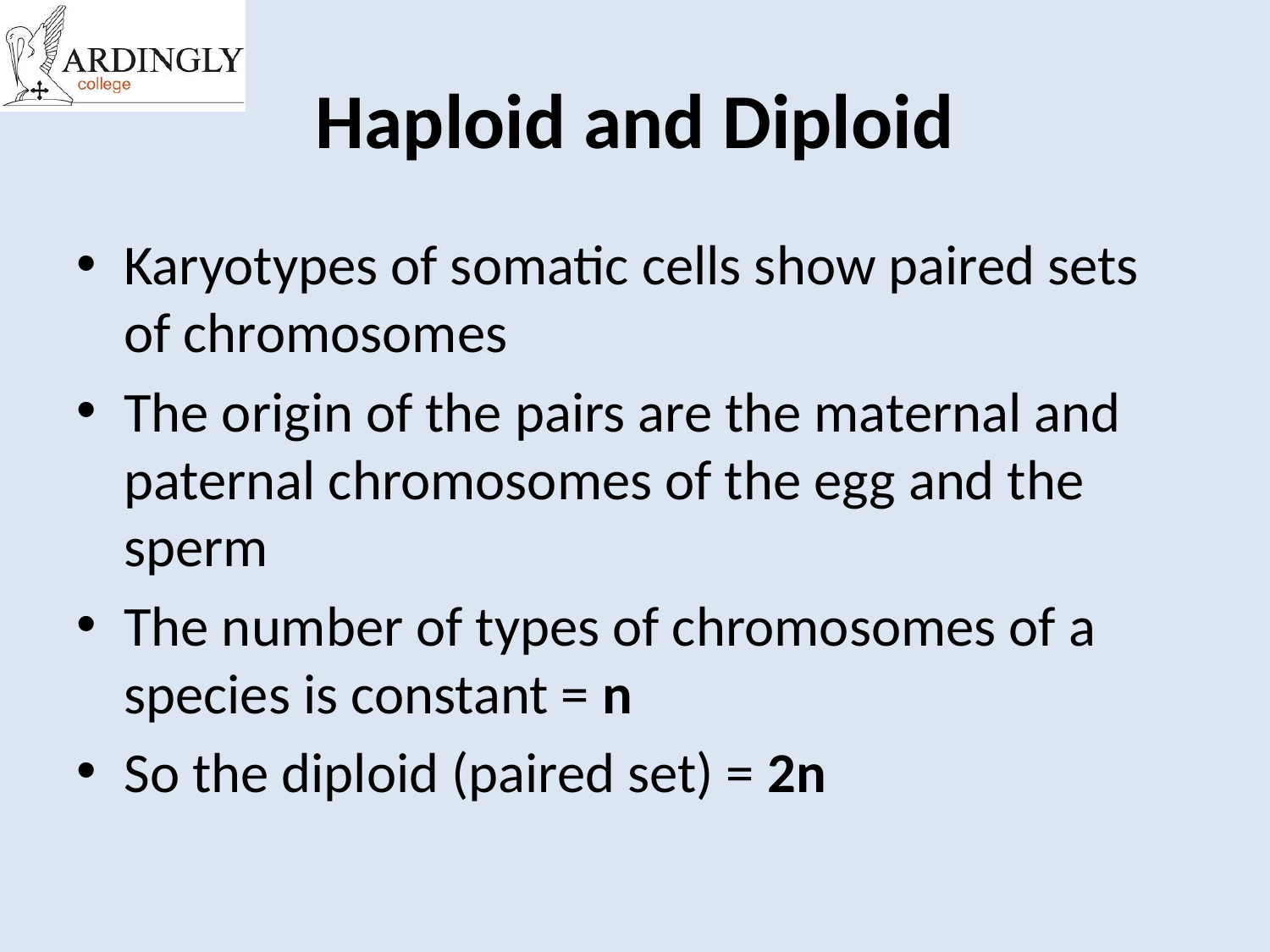

# Haploid and Diploid
Karyotypes of somatic cells show paired sets of chromosomes
The origin of the pairs are the maternal and paternal chromosomes of the egg and the sperm
The number of types of chromosomes of a species is constant = n
So the diploid (paired set) = 2n